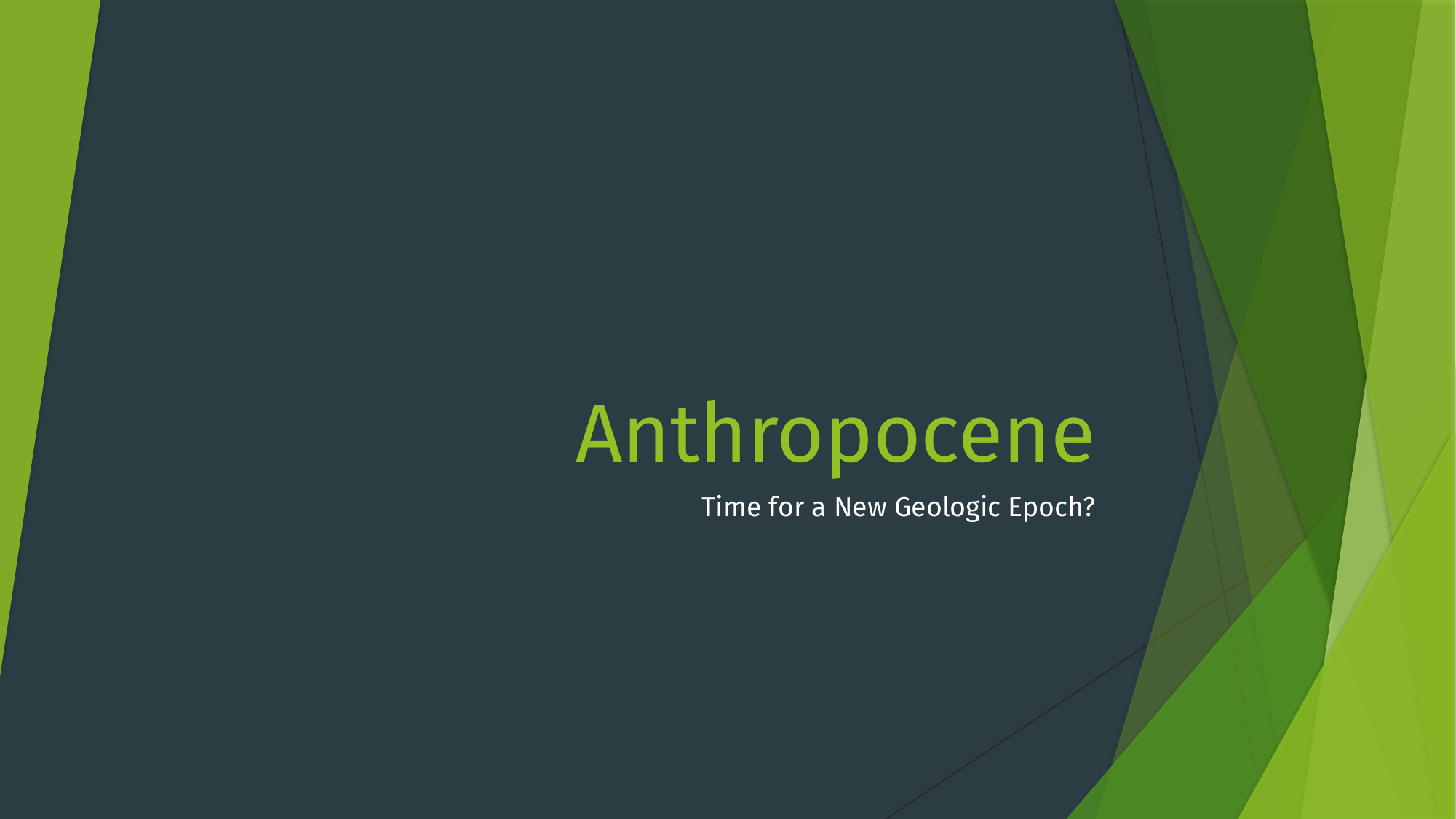

# Anthropocene
Time for a New Geologic Epoch?